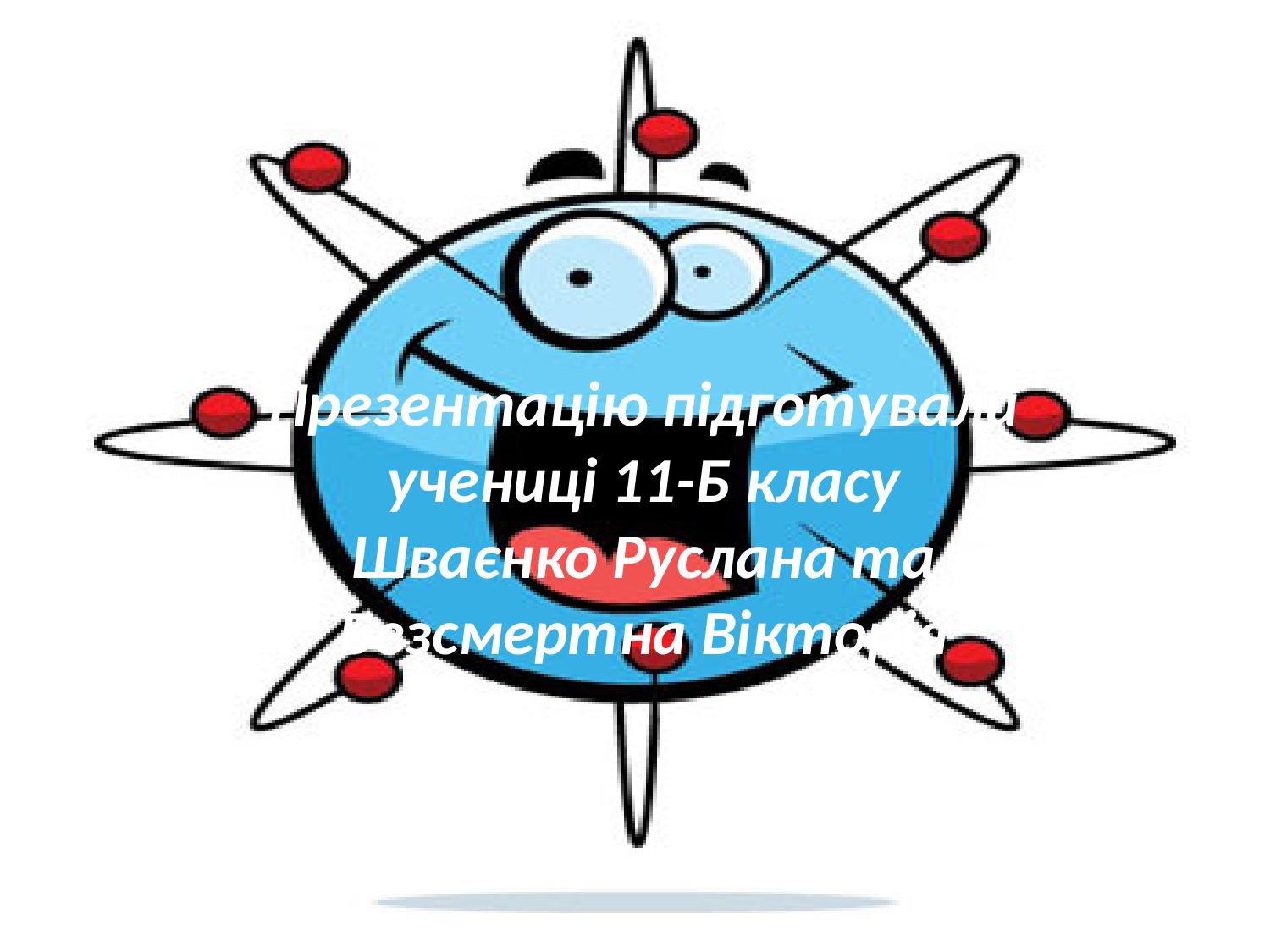

Презентацію підготували
учениці 11-Б класу
Шваєнко Руслана та Безсмертна Вікторія